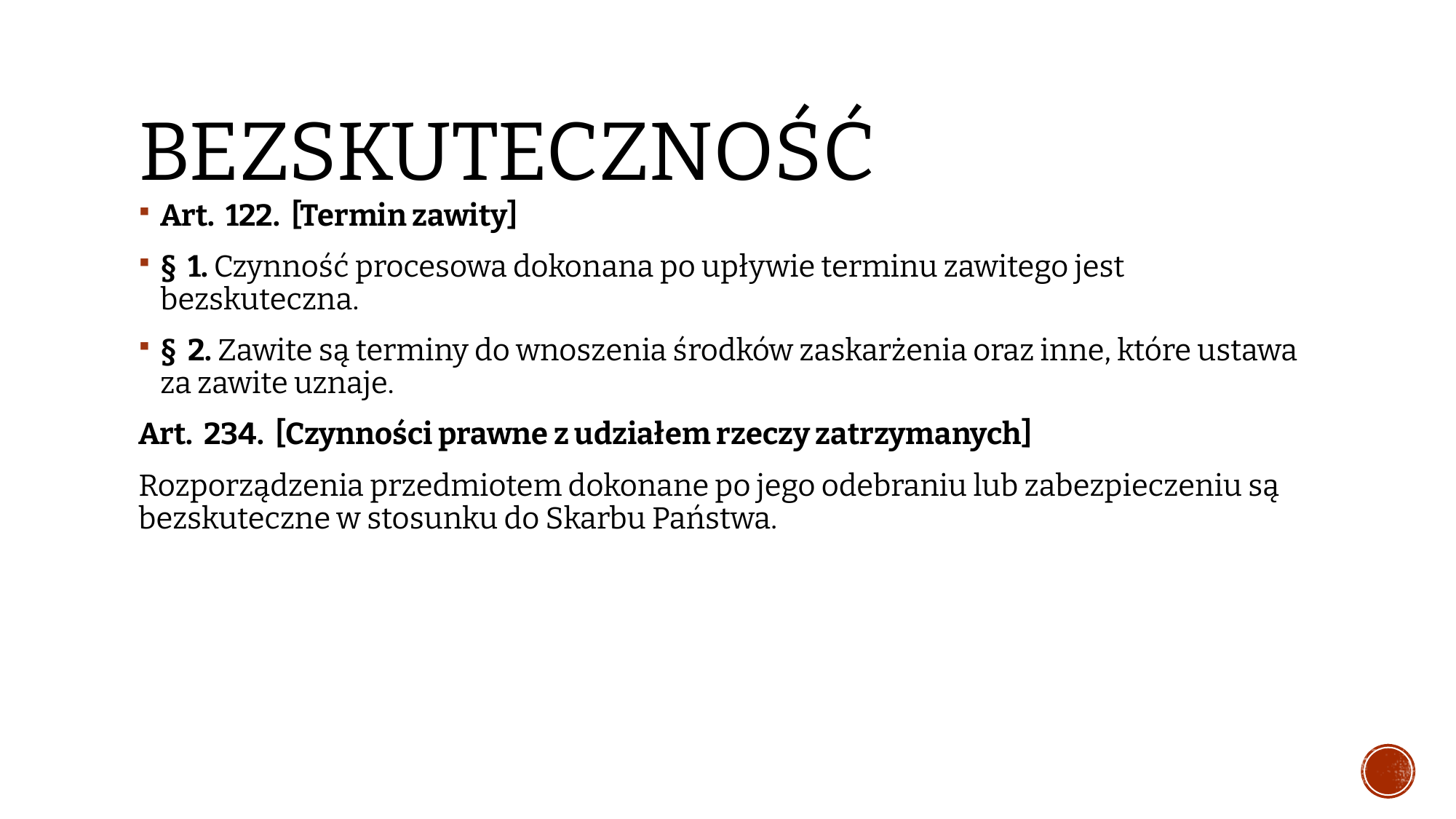

# Bezskuteczność
Art.  122.  [Termin zawity]
§  1. Czynność procesowa dokonana po upływie terminu zawitego jest bezskuteczna.
§  2. Zawite są terminy do wnoszenia środków zaskarżenia oraz inne, które ustawa za zawite uznaje.
Art.  234.  [Czynności prawne z udziałem rzeczy zatrzymanych]
Rozporządzenia przedmiotem dokonane po jego odebraniu lub zabezpieczeniu są bezskuteczne w stosunku do Skarbu Państwa.